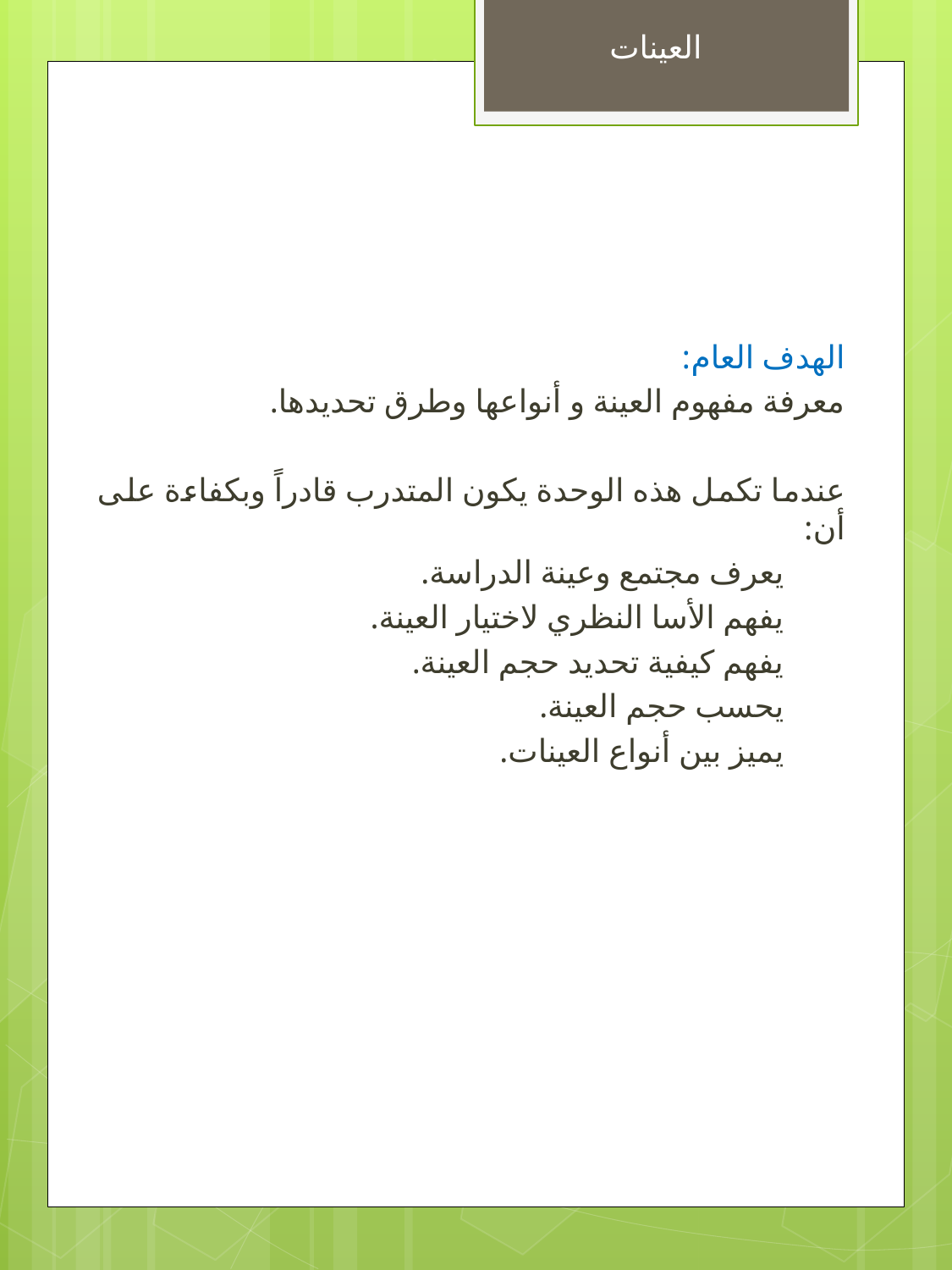

العينات

الهدف العام:
معرفة مفهوم العينة و أنواعها وطرق تحديدها.

عندما تكمل هذه الوحدة يكون المتدرب قادراً وبكفاءة على أن:
يعرف مجتمع وعينة الدراسة.
يفهم الأسا النظري لاختيار العينة.
يفهم كيفية تحديد حجم العينة.
يحسب حجم العينة.
يميز بين أنواع العينات.